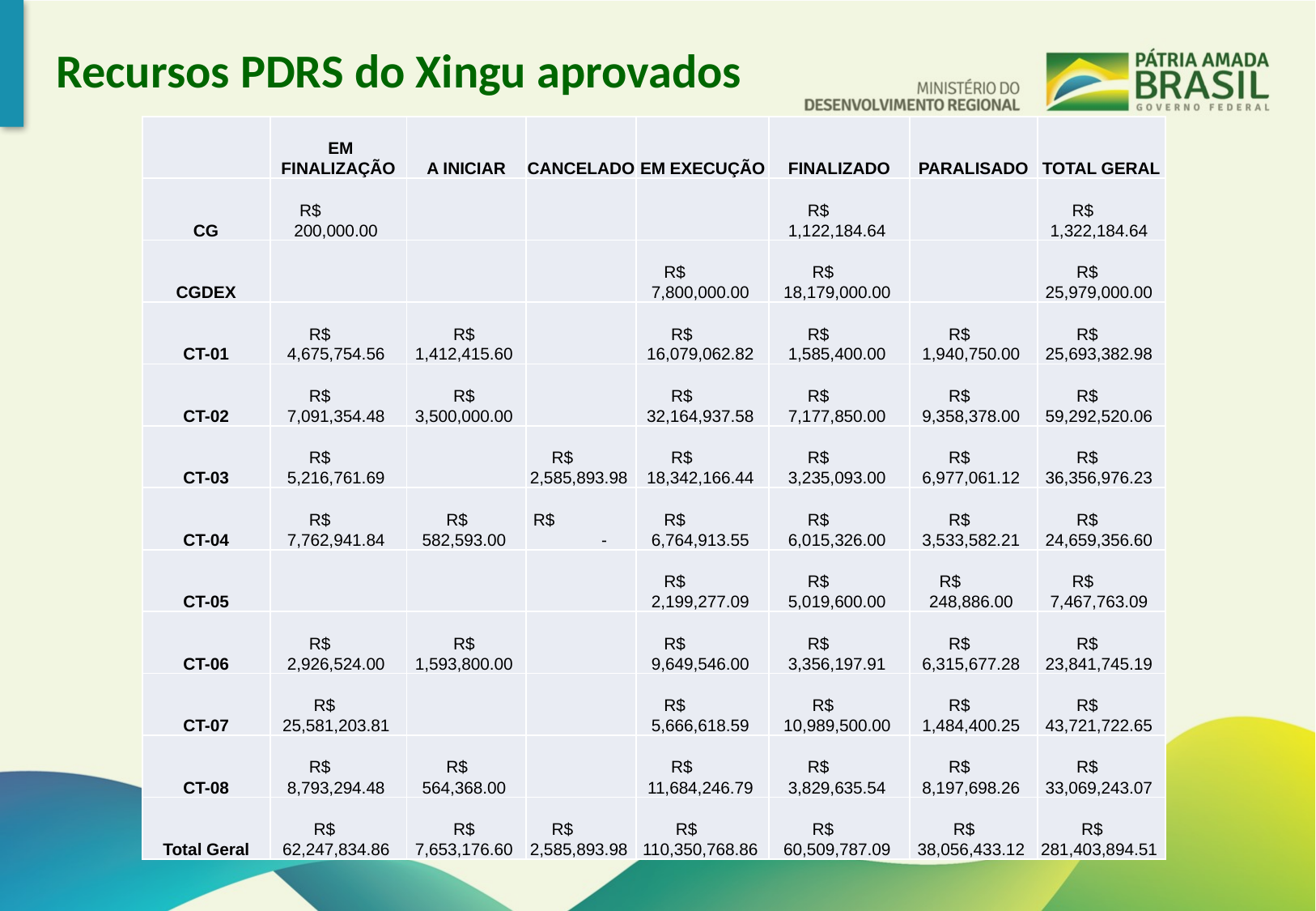

# Recursos PDRS do Xingu aprovados

|  | EM FINALIZAÇÃO | A INICIAR | CANCELADO | EM EXECUÇÃO | FINALIZADO | PARALISADO | TOTAL GERAL |
| --- | --- | --- | --- | --- | --- | --- | --- |
| CG | R$ 200,000.00 |  |  |  | R$ 1,122,184.64 |  | R$ 1,322,184.64 |
| CGDEX |  |  |  | R$ 7,800,000.00 | R$ 18,179,000.00 |  | R$ 25,979,000.00 |
| CT-01 | R$ 4,675,754.56 | R$ 1,412,415.60 |  | R$ 16,079,062.82 | R$ 1,585,400.00 | R$ 1,940,750.00 | R$ 25,693,382.98 |
| CT-02 | R$ 7,091,354.48 | R$ 3,500,000.00 |  | R$ 32,164,937.58 | R$ 7,177,850.00 | R$ 9,358,378.00 | R$ 59,292,520.06 |
| CT-03 | R$ 5,216,761.69 |  | R$ 2,585,893.98 | R$ 18,342,166.44 | R$ 3,235,093.00 | R$ 6,977,061.12 | R$ 36,356,976.23 |
| CT-04 | R$ 7,762,941.84 | R$ 582,593.00 | R$ - | R$ 6,764,913.55 | R$ 6,015,326.00 | R$ 3,533,582.21 | R$ 24,659,356.60 |
| CT-05 |  |  |  | R$ 2,199,277.09 | R$ 5,019,600.00 | R$ 248,886.00 | R$ 7,467,763.09 |
| CT-06 | R$ 2,926,524.00 | R$ 1,593,800.00 |  | R$ 9,649,546.00 | R$ 3,356,197.91 | R$ 6,315,677.28 | R$ 23,841,745.19 |
| CT-07 | R$ 25,581,203.81 |  |  | R$ 5,666,618.59 | R$ 10,989,500.00 | R$ 1,484,400.25 | R$ 43,721,722.65 |
| CT-08 | R$ 8,793,294.48 | R$ 564,368.00 |  | R$ 11,684,246.79 | R$ 3,829,635.54 | R$ 8,197,698.26 | R$ 33,069,243.07 |
| Total Geral | R$ 62,247,834.86 | R$ 7,653,176.60 | R$ 2,585,893.98 | R$ 110,350,768.86 | R$ 60,509,787.09 | R$ 38,056,433.12 | R$ 281,403,894.51 |